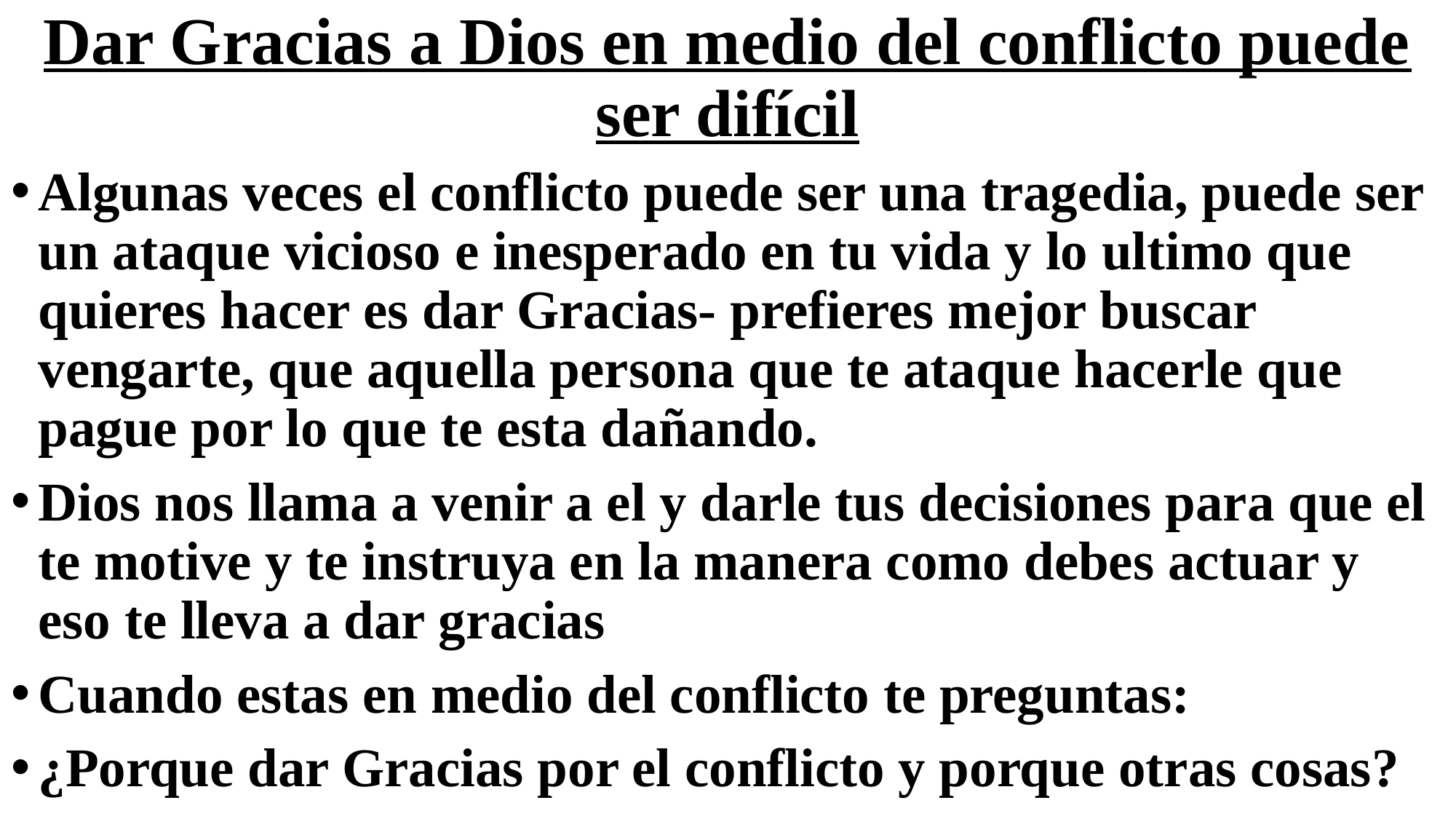

# Dar Gracias a Dios en medio del conflicto puede ser difícil
Algunas veces el conflicto puede ser una tragedia, puede ser un ataque vicioso e inesperado en tu vida y lo ultimo que quieres hacer es dar Gracias- prefieres mejor buscar vengarte, que aquella persona que te ataque hacerle que pague por lo que te esta dañando.
Dios nos llama a venir a el y darle tus decisiones para que el te motive y te instruya en la manera como debes actuar y eso te lleva a dar gracias
Cuando estas en medio del conflicto te preguntas:
¿Porque dar Gracias por el conflicto y porque otras cosas?